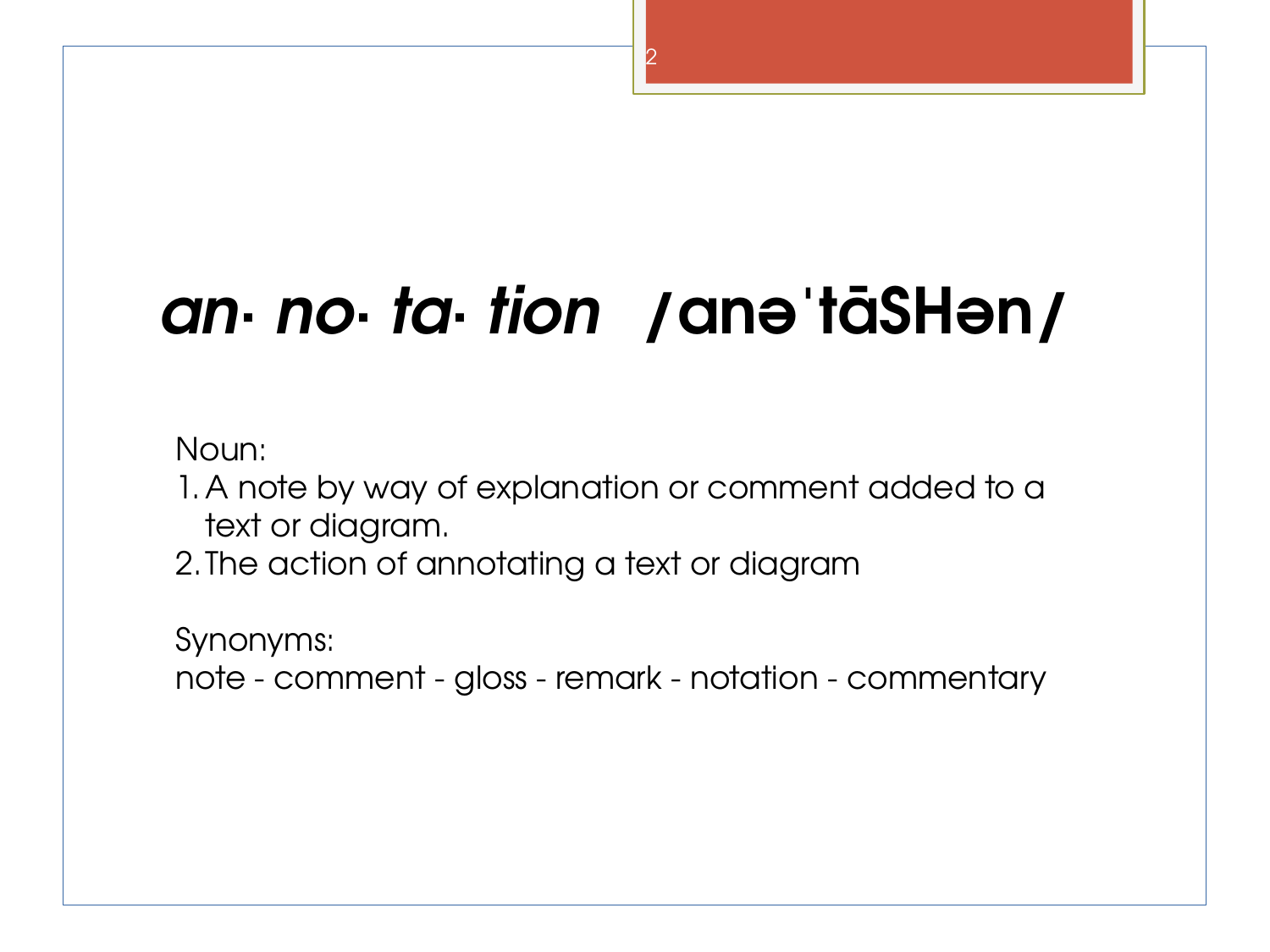

2
an· no· ta· tion
/anəˈtāSHən/
Noun:
A note by way of explanation or comment added to a text or diagram.
The action of annotating a text or diagram

Synonyms:
note - comment - gloss - remark - notation - commentary